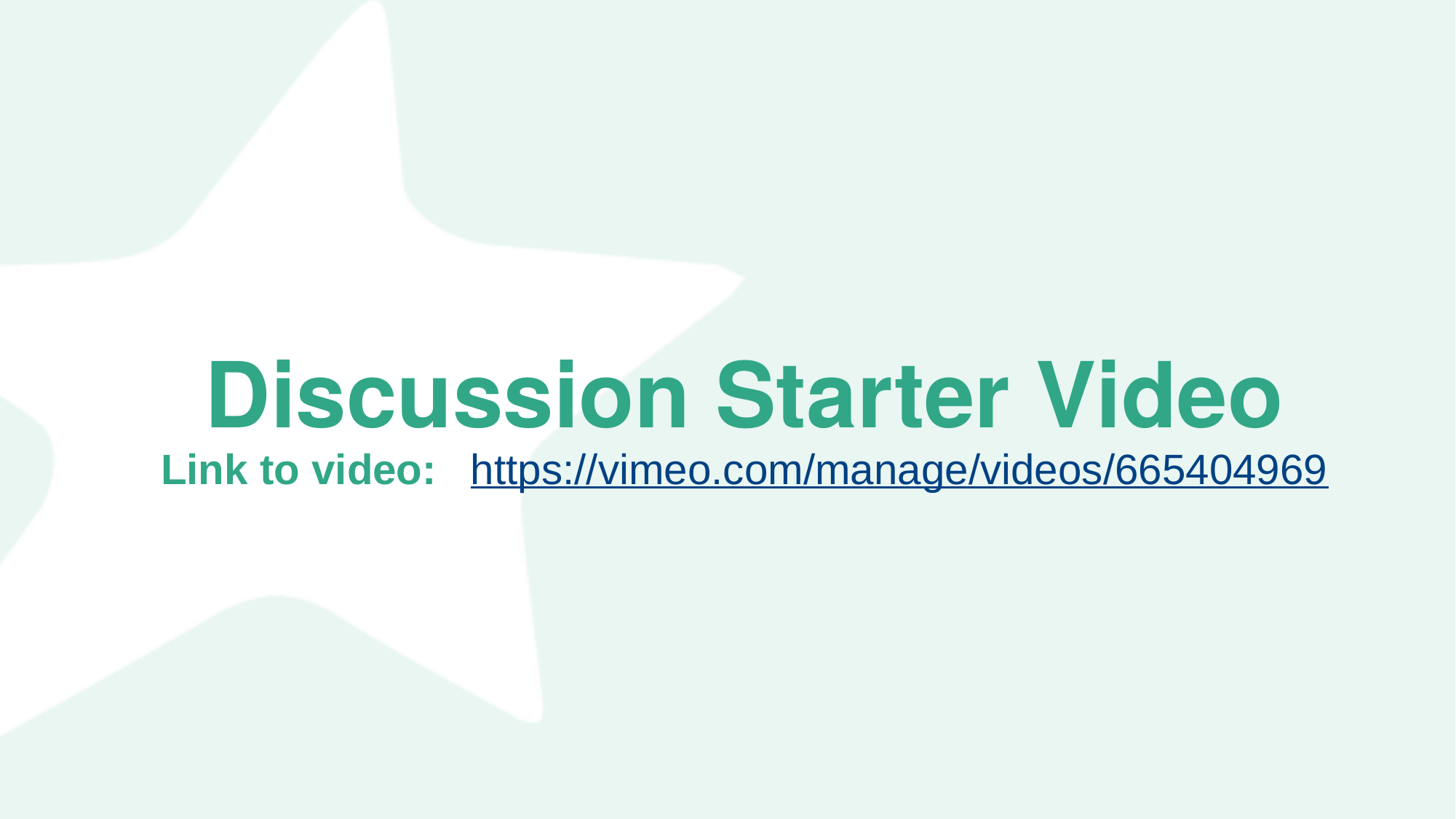

Discussion Starter Video
Link to video:   https://vimeo.com/manage/videos/665404969